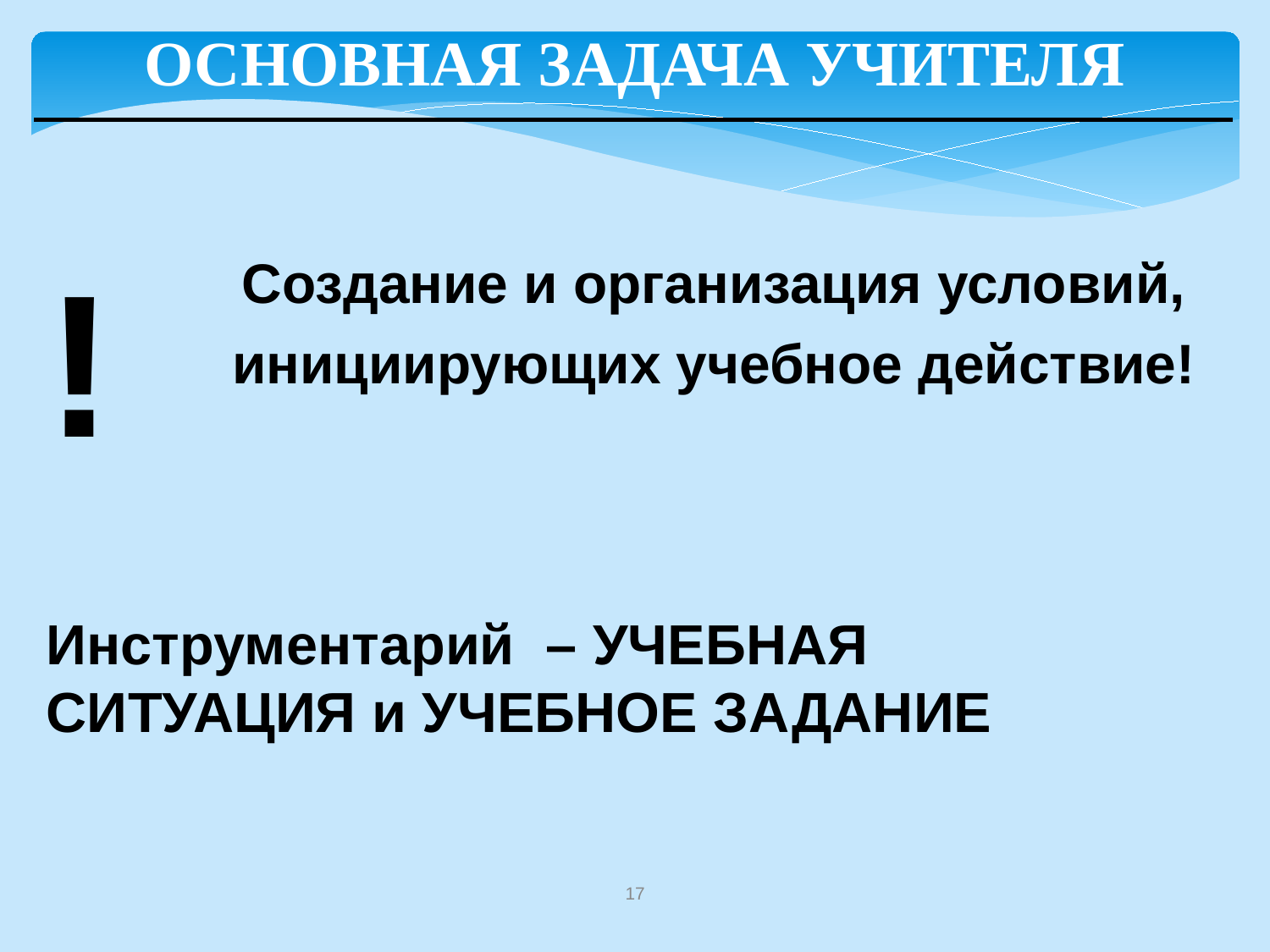

Основная задача учителя
!
Создание и организация условий,
инициирующих учебное действие!
Инструментарий  – УЧЕБНАЯ СИТУАЦИЯ и УЧЕБНОЕ ЗАДАНИЕ
17